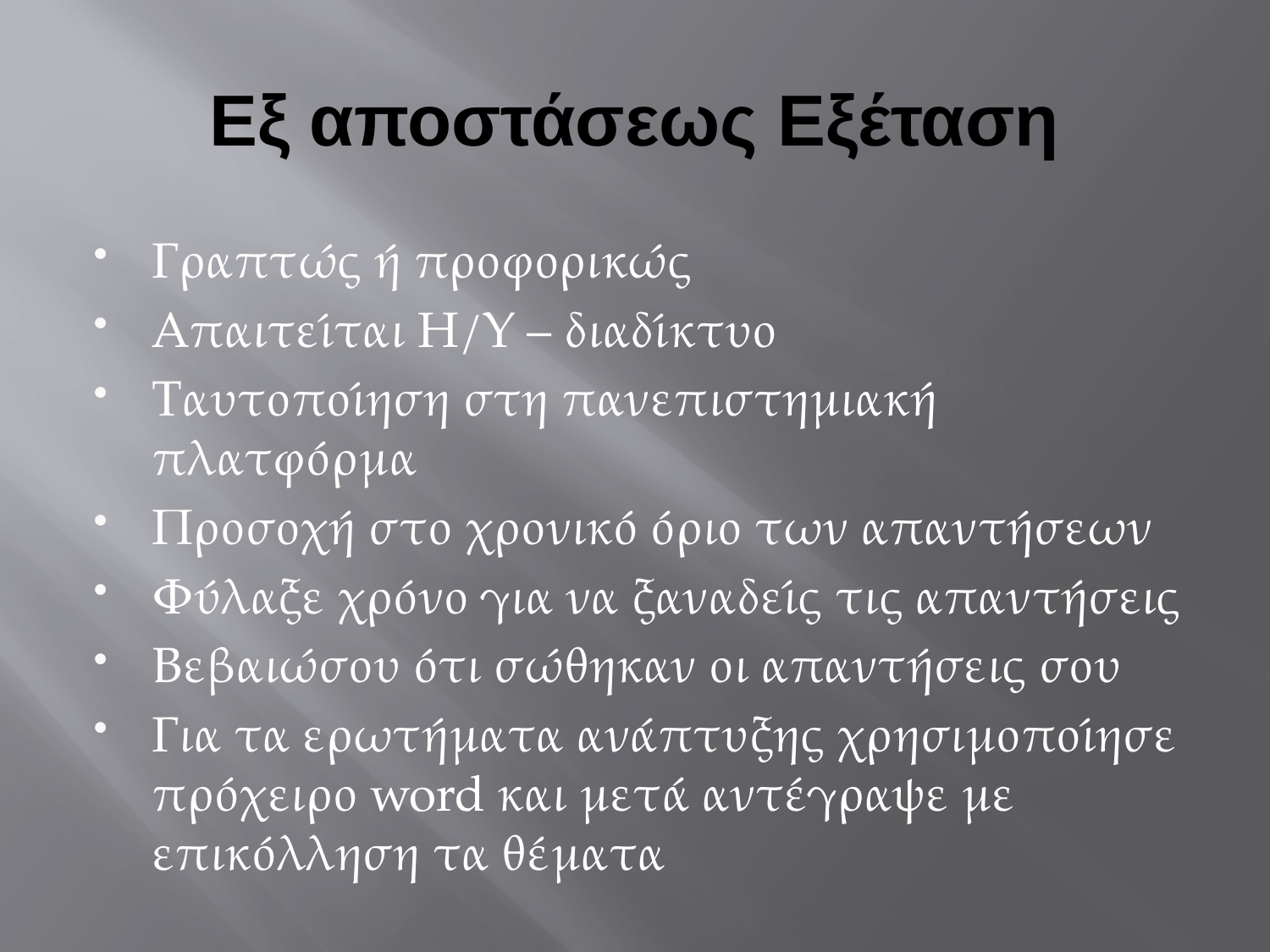

# Εξ αποστάσεως Εξέταση
Γραπτώς ή προφορικώς
Απαιτείται Η/Υ – διαδίκτυο
Ταυτοποίηση στη πανεπιστημιακή πλατφόρμα
Προσοχή στο χρονικό όριο των απαντήσεων
Φύλαξε χρόνο για να ξαναδείς τις απαντήσεις
Βεβαιώσου ότι σώθηκαν οι απαντήσεις σου
Για τα ερωτήματα ανάπτυξης χρησιμοποίησε πρόχειρο word και μετά αντέγραψε με επικόλληση τα θέματα